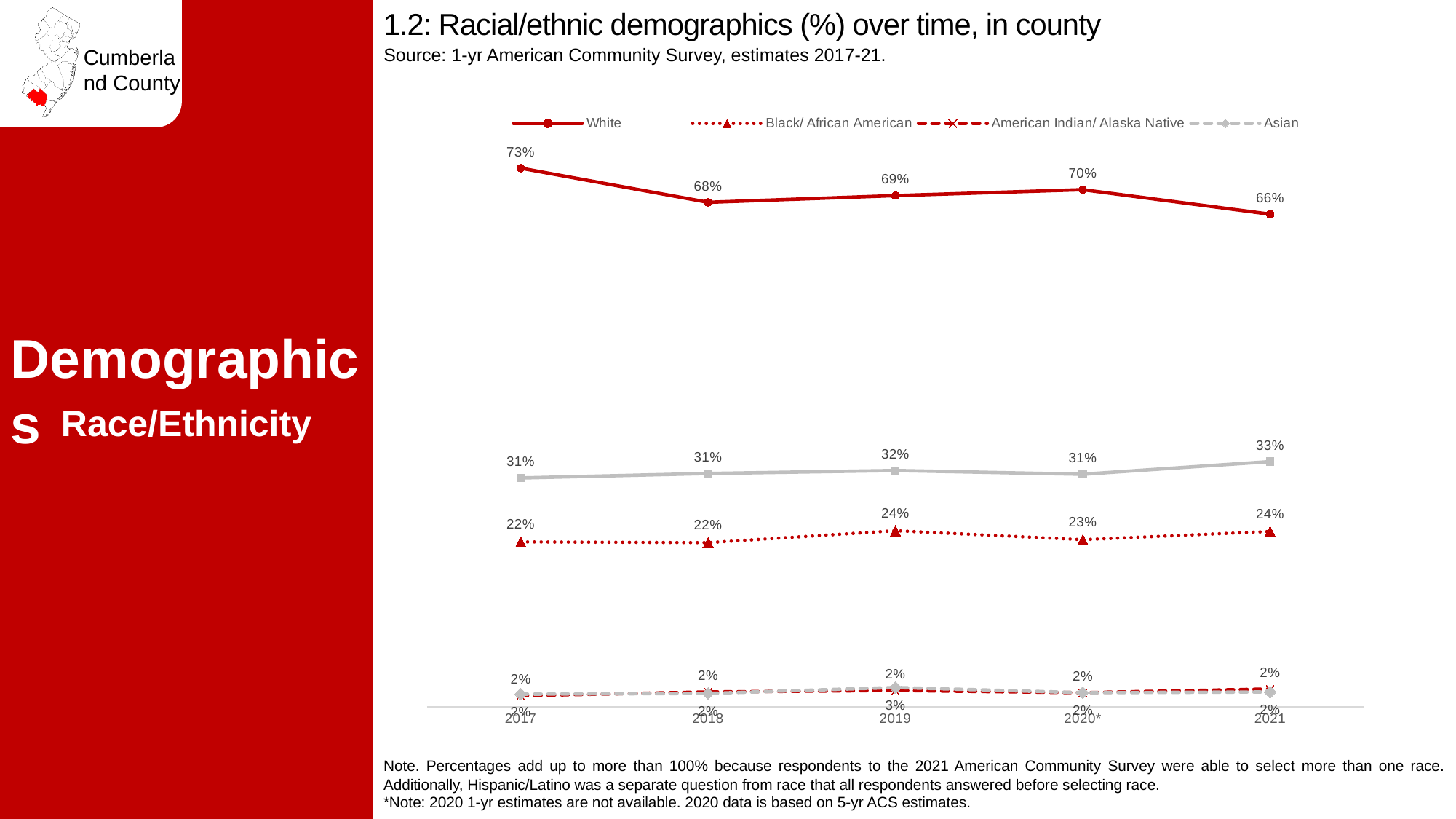

1.2: Racial/ethnic demographics (%) over time, in county

Source: 1-yr American Community Survey, estimates 2017-21.

### Chart

| Category | White  | Black/ African American | American Indian/ Alaska Native | Asian | Hispanic/ Latino |
|---|---|---|---|---|---|
| 2017 | 0.725 | 0.222 | 0.015 | 0.017 | 0.308 |
| 2018 | 0.679 | 0.221 | 0.02 | 0.018 | 0.314 |
| 2019 | 0.688 | 0.237 | 0.022 | 0.026 | 0.318 |
| 2020* | 0.696 | 0.225 | 0.019 | 0.019 | 0.313 |
| 2021 | 0.663 | 0.236 | 0.024 | 0.02 | 0.33 |
Demographics
Race/Ethnicity
Note. Percentages add up to more than 100% because respondents to the 2021 American Community Survey were able to select more than one race. Additionally, Hispanic/Latino was a separate question from race that all respondents answered before selecting race.
*Note: 2020 1-yr estimates are not available. 2020 data is based on 5-yr ACS estimates.